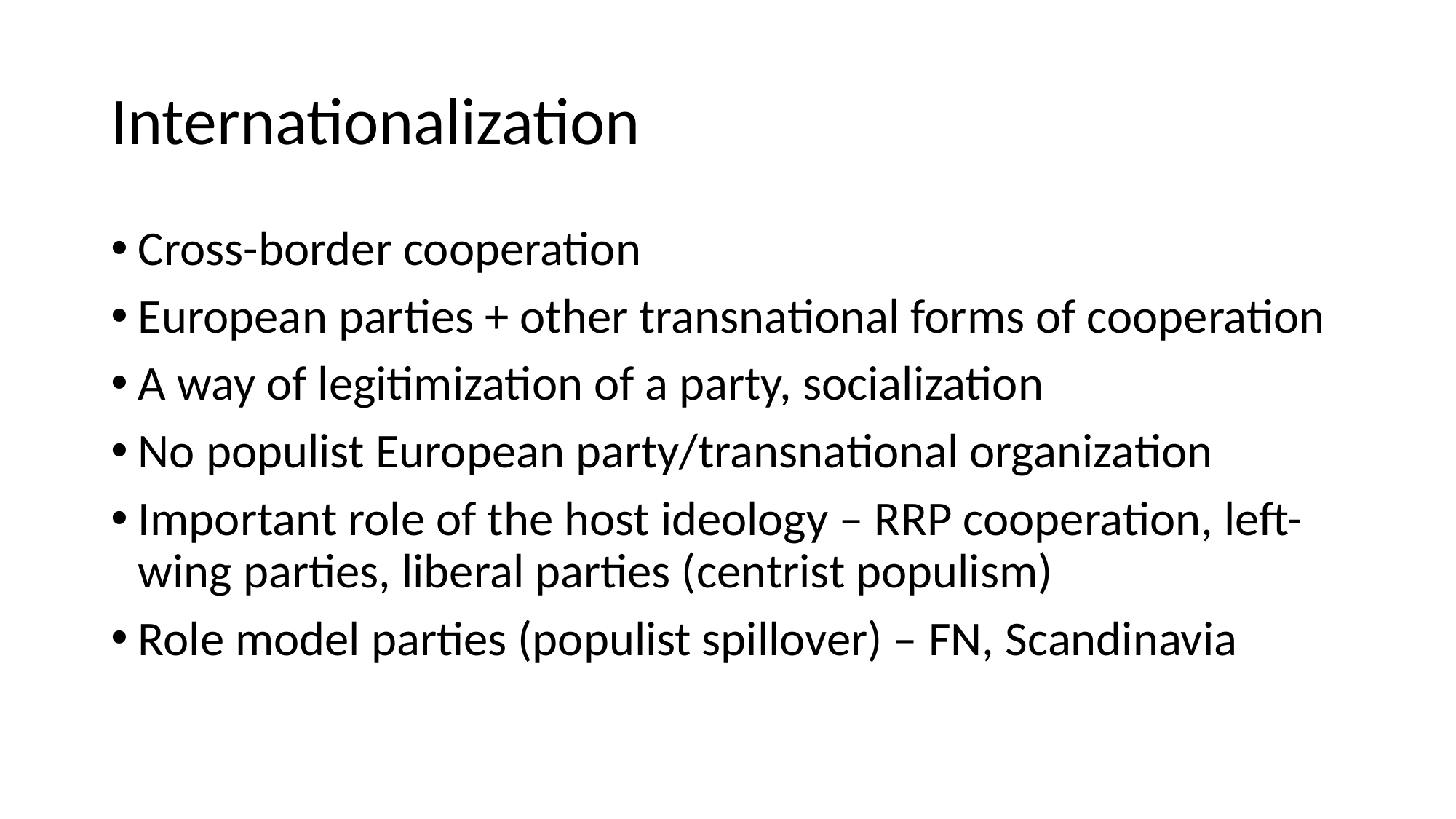

# Internationalization
Cross-border cooperation
European parties + other transnational forms of cooperation
A way of legitimization of a party, socialization
No populist European party/transnational organization
Important role of the host ideology – RRP cooperation, left-wing parties, liberal parties (centrist populism)
Role model parties (populist spillover) – FN, Scandinavia